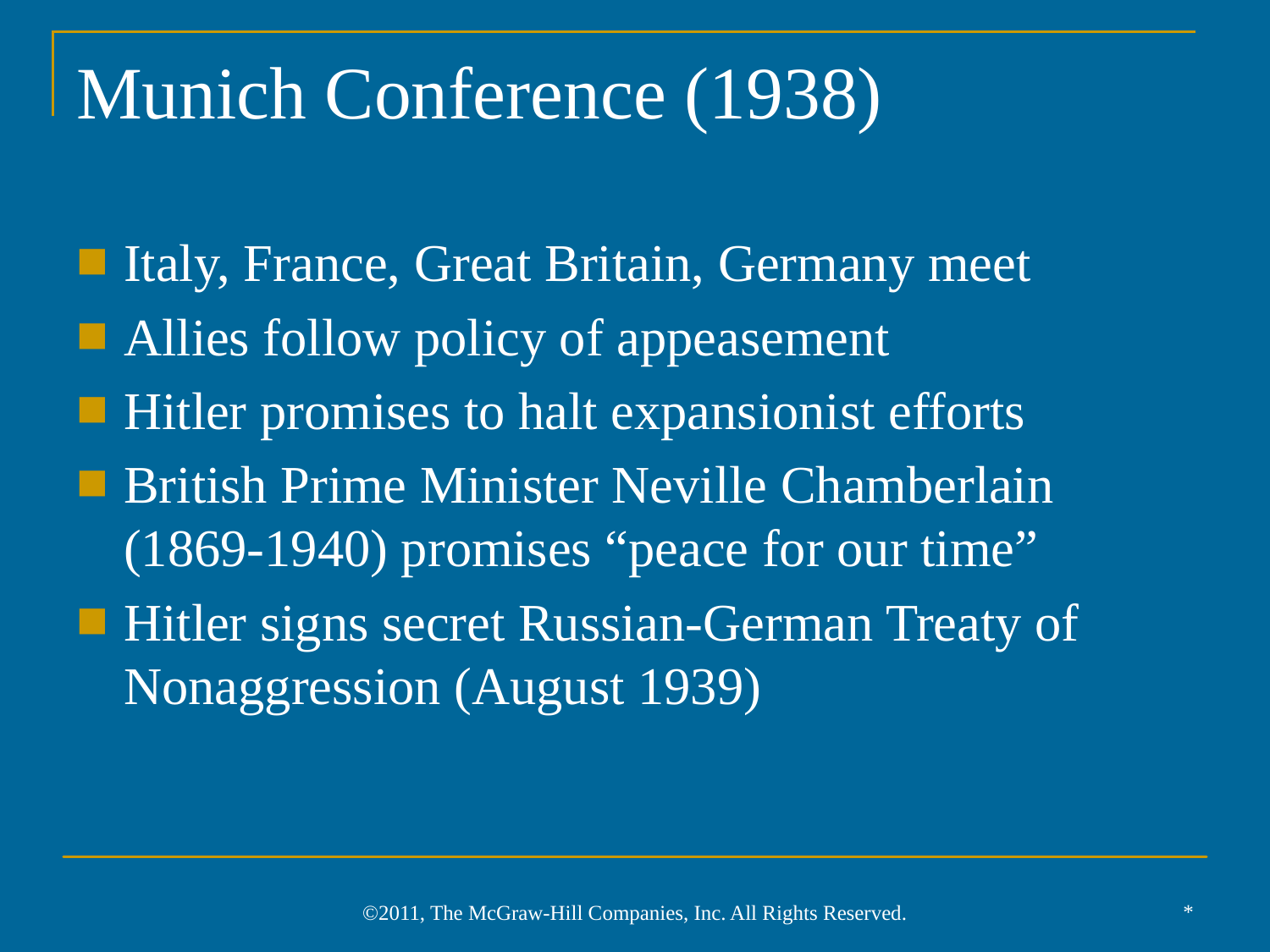

# Munich Conference (1938)
Italy, France, Great Britain, Germany meet
Allies follow policy of appeasement
Hitler promises to halt expansionist efforts
British Prime Minister Neville Chamberlain (1869-1940) promises “peace for our time”
Hitler signs secret Russian-German Treaty of Nonaggression (August 1939)
*
©2011, The McGraw-Hill Companies, Inc. All Rights Reserved.